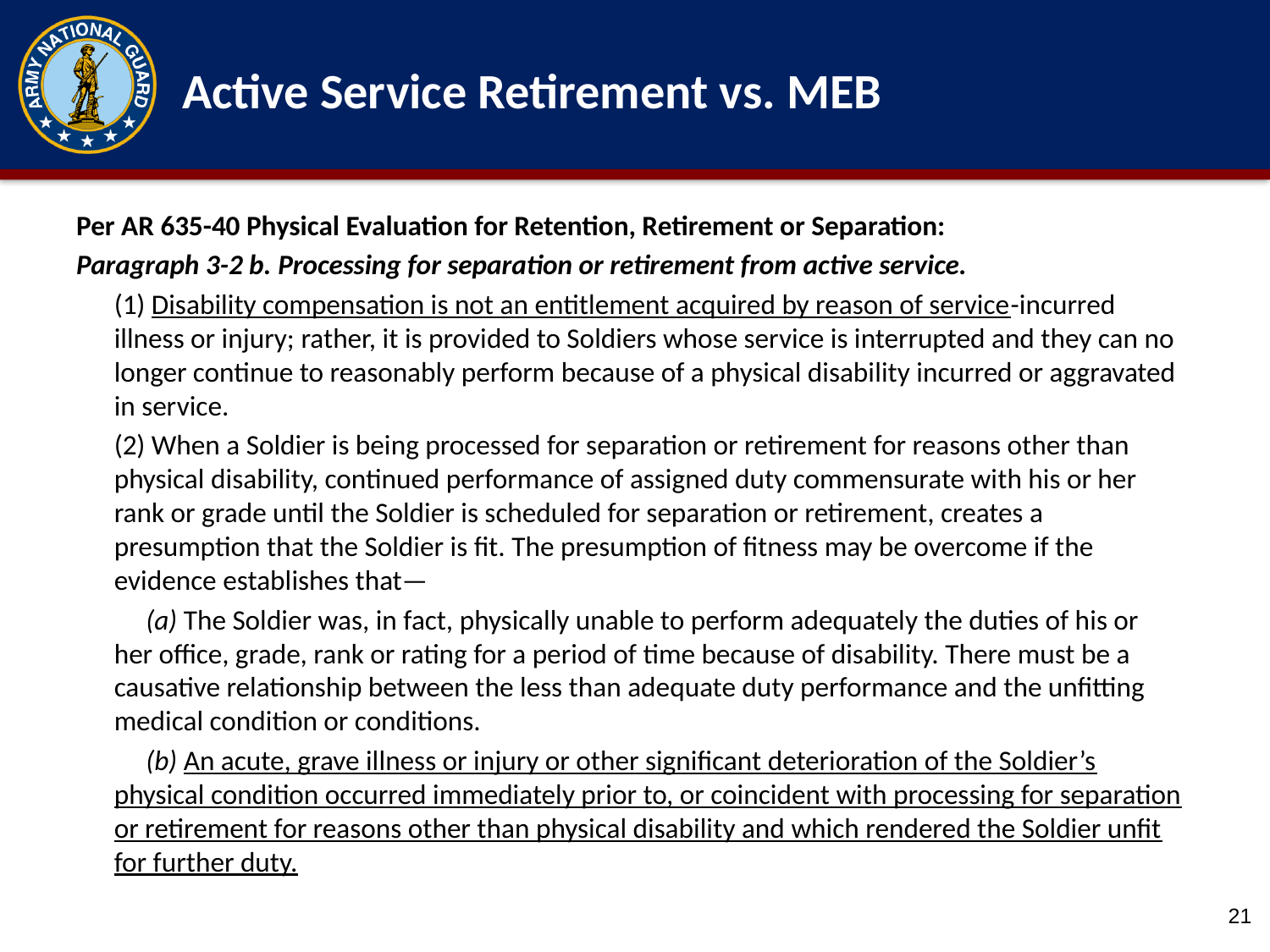

# Active Service Retirement vs. MEB
Per AR 635-40 Physical Evaluation for Retention, Retirement or Separation:
Paragraph 3-2 b. Processing for separation or retirement from active service.
	(1) Disability compensation is not an entitlement acquired by reason of service-incurred illness or injury; rather, it is provided to Soldiers whose service is interrupted and they can no longer continue to reasonably perform because of a physical disability incurred or aggravated in service.
	(2) When a Soldier is being processed for separation or retirement for reasons other than physical disability, continued performance of assigned duty commensurate with his or her rank or grade until the Soldier is scheduled for separation or retirement, creates a presumption that the Soldier is fit. The presumption of fitness may be overcome if the evidence establishes that—
	     (a) The Soldier was, in fact, physically unable to perform adequately the duties of his or her office, grade, rank or rating for a period of time because of disability. There must be a causative relationship between the less than adequate duty performance and the unfitting medical condition or conditions.
	     (b) An acute, grave illness or injury or other significant deterioration of the Soldier’s physical condition occurred immediately prior to, or coincident with processing for separation or retirement for reasons other than physical disability and which rendered the Soldier unfit for further duty.

21